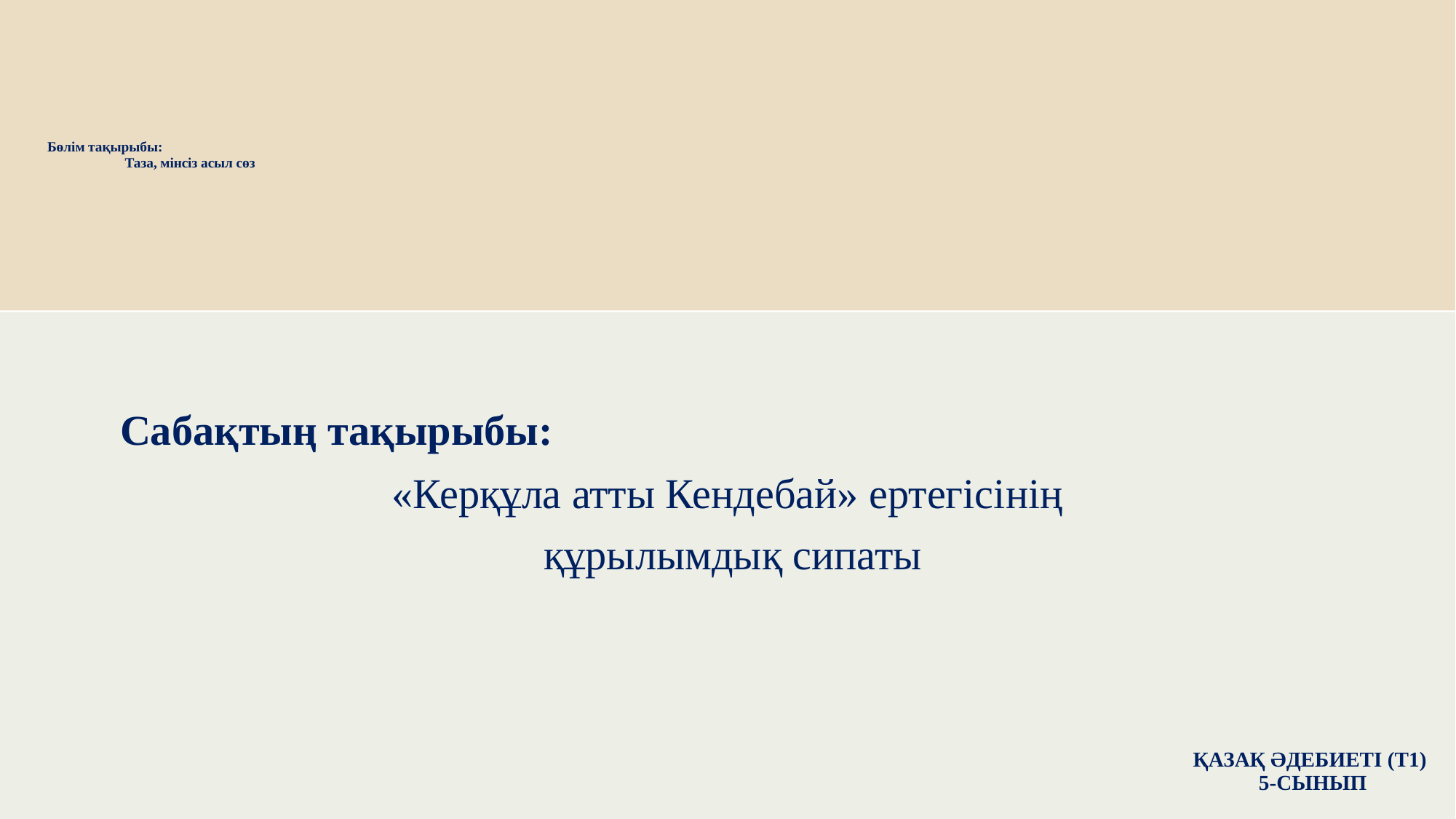

# Бөлім тақырыбы: Таза, мінсіз асыл сөз

        Сабақтың тақырыбы:
«Керқұла атты Кендебай» ертегісінің
 құрылымдық сипаты

                                                                                                                                          ҚАЗАҚ ӘДЕБИЕТІ (Т1)
                                                                                                                                           5-СЫНЫП